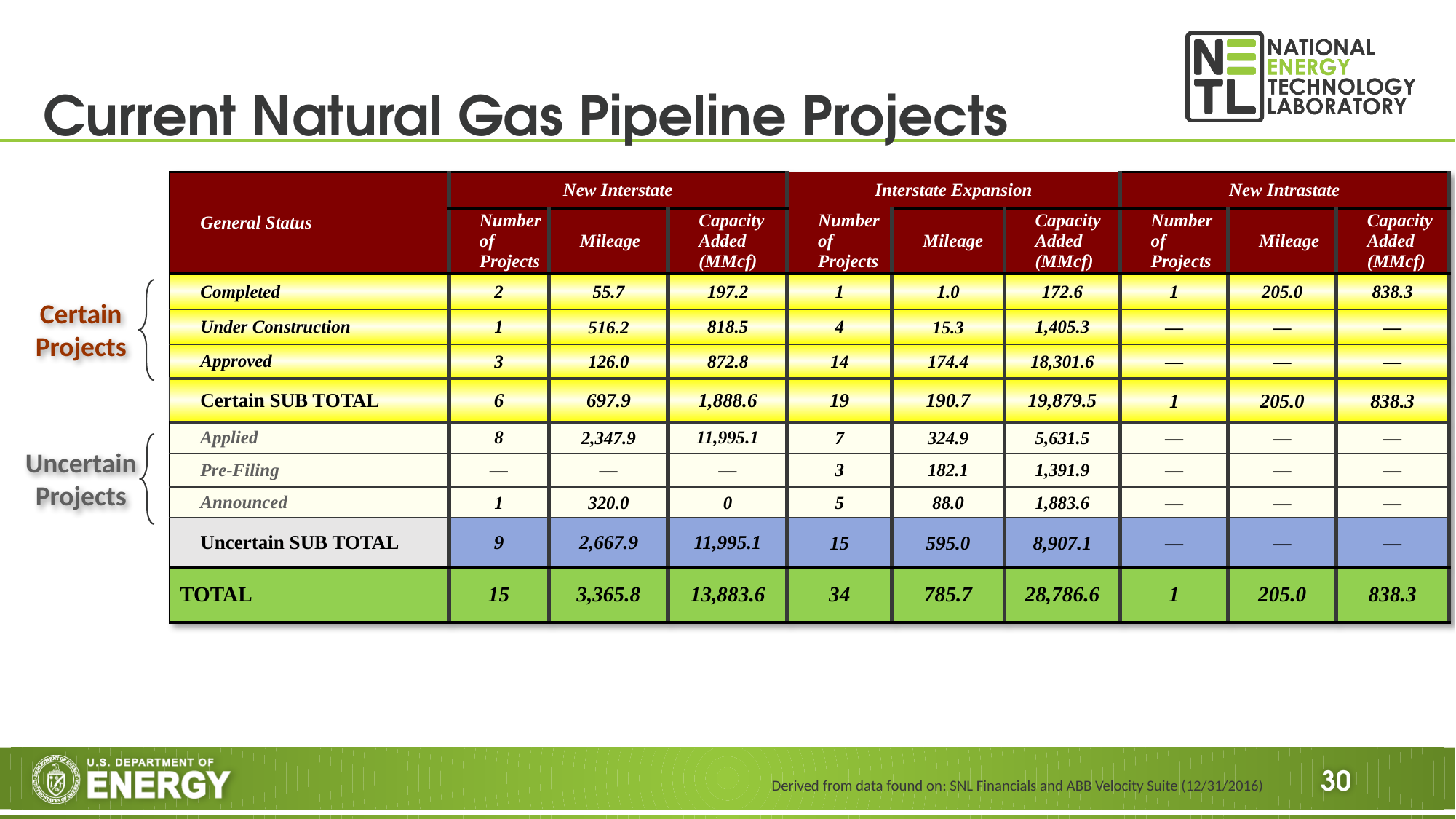

# Current Natural Gas Pipeline Projects
| General Status | New Interstate |  |  | Interstate Expansion |  |  | New Intrastate |  |  |
| --- | --- | --- | --- | --- | --- | --- | --- | --- | --- |
|  | Number of Projects | Mileage | Capacity Added (MMcf) | Number of Projects | Mileage | Capacity Added (MMcf) | Number of Projects | Mileage | Capacity Added (MMcf) |
| Completed | 2 | 55.7 | 197.2 | 1 | 1.0 | 172.6 | 1 | 205.0 | 838.3 |
| Under Construction | 1 | 516.2 | 818.5 | 4 | 15.3 | 1,405.3 | ― | ― | ― |
| Approved | 3 | 126.0 | 872.8 | 14 | 174.4 | 18,301.6 | ― | ― | ― |
| Certain SUB TOTAL | 6 | 697.9 | 1,888.6 | 19 | 190.7 | 19,879.5 | 1 | 205.0 | 838.3 |
| Applied | 8 | 2,347.9 | 11,995.1 | 7 | 324.9 | 5,631.5 | ― | ― | ― |
| Pre-Filing | ― | ― | ― | 3 | 182.1 | 1,391.9 | ― | ― | ― |
| Announced | 1 | 320.0 | 0 | 5 | 88.0 | 1,883.6 | ― | ― | ― |
| Uncertain SUB TOTAL | 9 | 2,667.9 | 11,995.1 | 15 | 595.0 | 8,907.1 | ― | ― | ― |
| TOTAL | 15 | 3,365.8 | 13,883.6 | 34 | 785.7 | 28,786.6 | 1 | 205.0 | 838.3 |

Certain Projects

Uncertain Projects
Derived from data found on: SNL Financials and ABB Velocity Suite (12/31/2016)